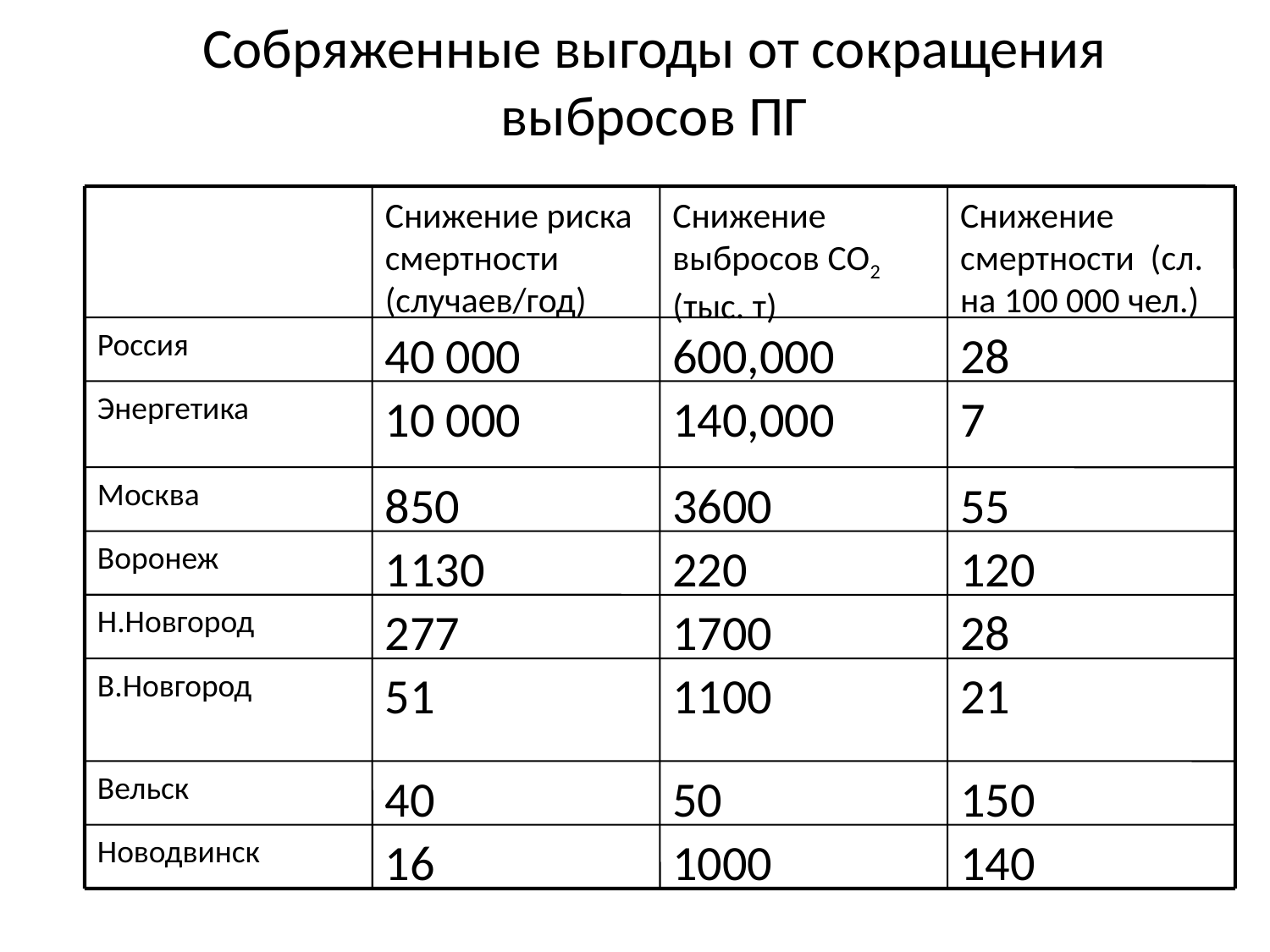

# Cобряженные выгоды от сокращения выбросов ПГ

Снижение риска смертности (случаев/год)

Снижение выбросов CO2  (тыс. т)

Снижение смертности  (сл. на 100 000 чел.)

Россия

40 000
600,000
28
Энергетика

10 000
140,000
7
Москва

850
3600
55
Воронеж

1130
220
120
Н.Новгород

277
1700
28
В.Новгород

51
1100
21
Вельск

40
50
150
Новодвинск

16
1000
140